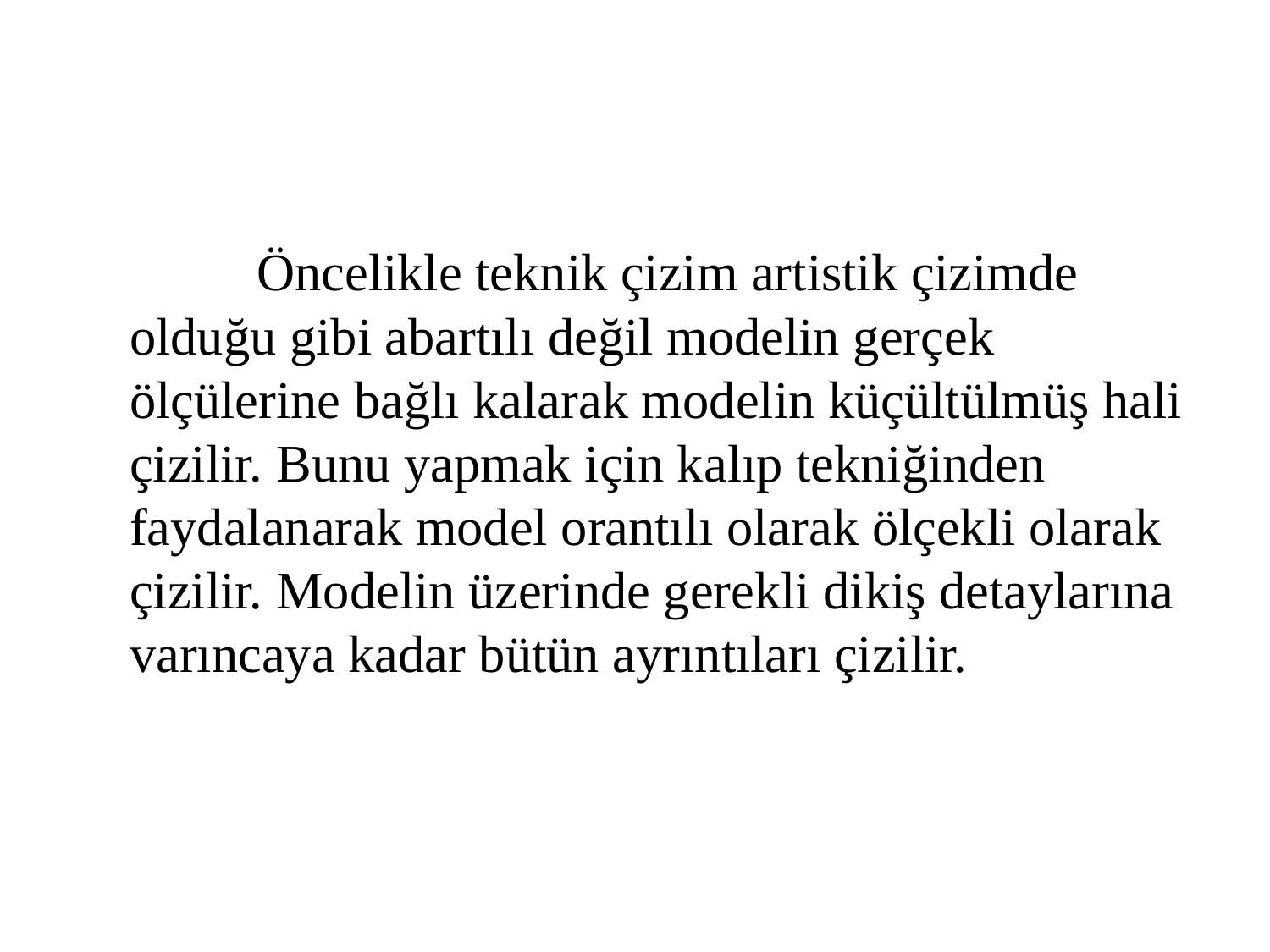

Öncelikle teknik çizim artistik çizimde olduğu gibi abartılı değil modelin gerçek ölçülerine bağlı kalarak modelin küçültülmüş hali çizilir. Bunu yapmak için kalıp tekniğinden faydalanarak model orantılı olarak ölçekli olarak çizilir. Modelin üzerinde gerekli dikiş detaylarına varıncaya kadar bütün ayrıntıları çizilir.